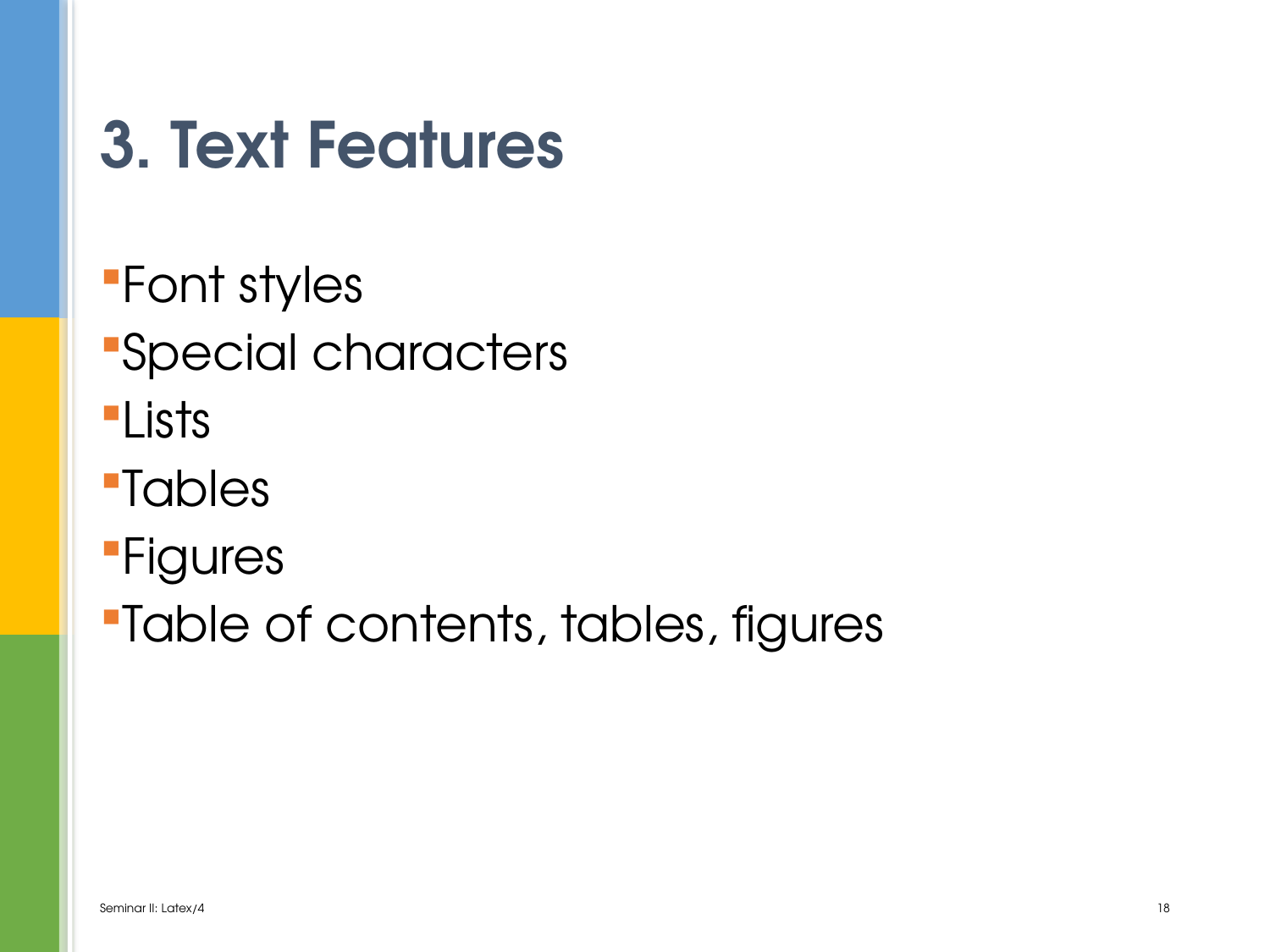

# 3. Text Features
Font styles
Special characters
Lists
Tables
Figures
Table of contents, tables, figures
Seminar II: Latex/4
18